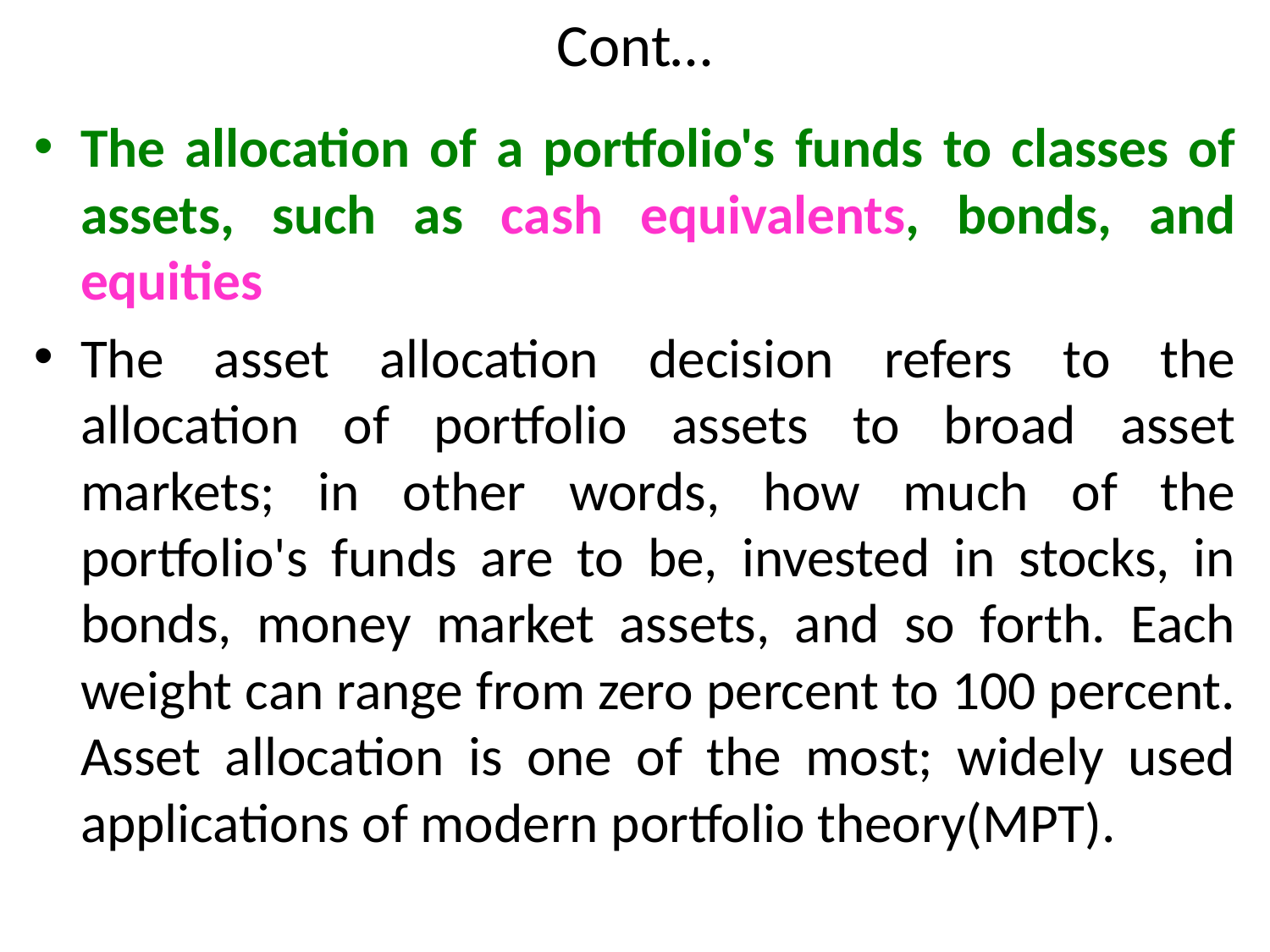

# Cont…
The allocation of a portfolio's funds to classes of assets, such as cash equivalents, bonds, and equities
The asset allocation decision refers to the allocation of portfolio assets to broad asset markets; in other words, how much of the portfolio's funds are to be, invested in stocks, in bonds, money market assets, and so forth. Each weight can range from zero percent to 100 percent. Asset allocation is one of the most; widely used applications of modern portfolio theory(MPT).